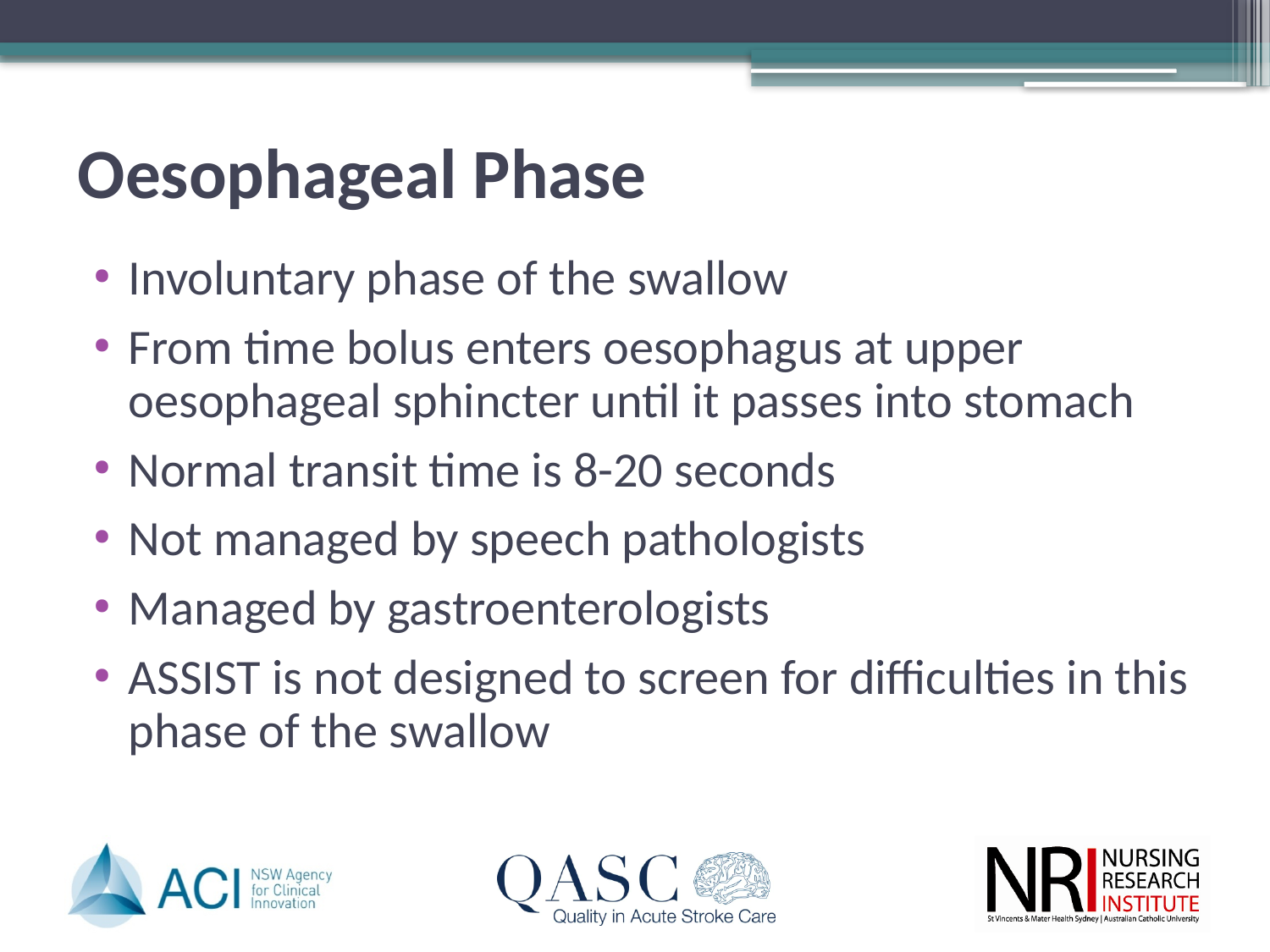

# Oesophageal Phase
Involuntary phase of the swallow
From time bolus enters oesophagus at upper oesophageal sphincter until it passes into stomach
Normal transit time is 8-20 seconds
Not managed by speech pathologists
Managed by gastroenterologists
ASSIST is not designed to screen for difficulties in this phase of the swallow